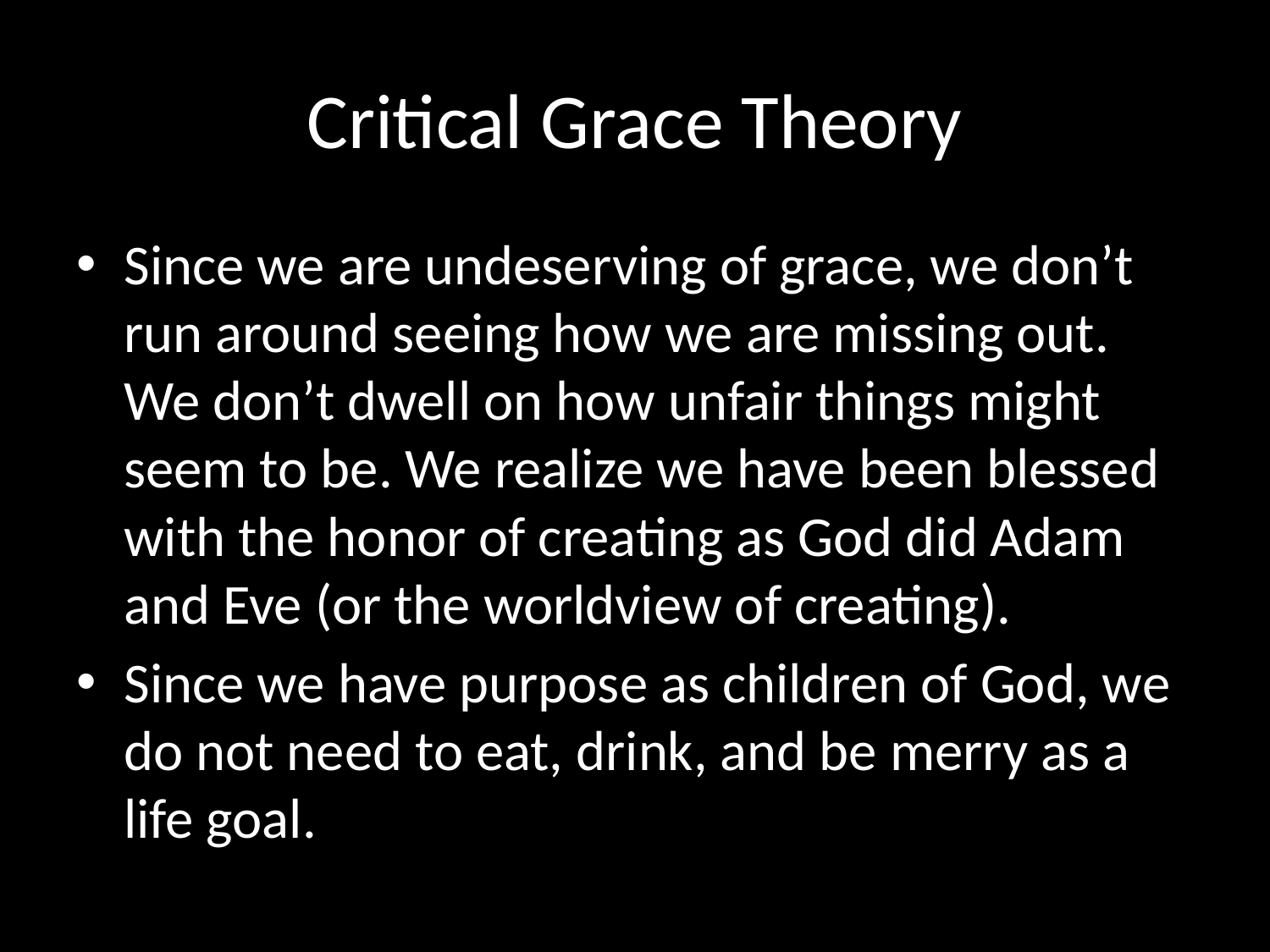

# Critical Grace Theory
Since we are undeserving of grace, we don’t run around seeing how we are missing out.  We don’t dwell on how unfair things might seem to be. We realize we have been blessed with the honor of creating as God did Adam and Eve (or the worldview of creating).
Since we have purpose as children of God, we do not need to eat, drink, and be merry as a life goal.